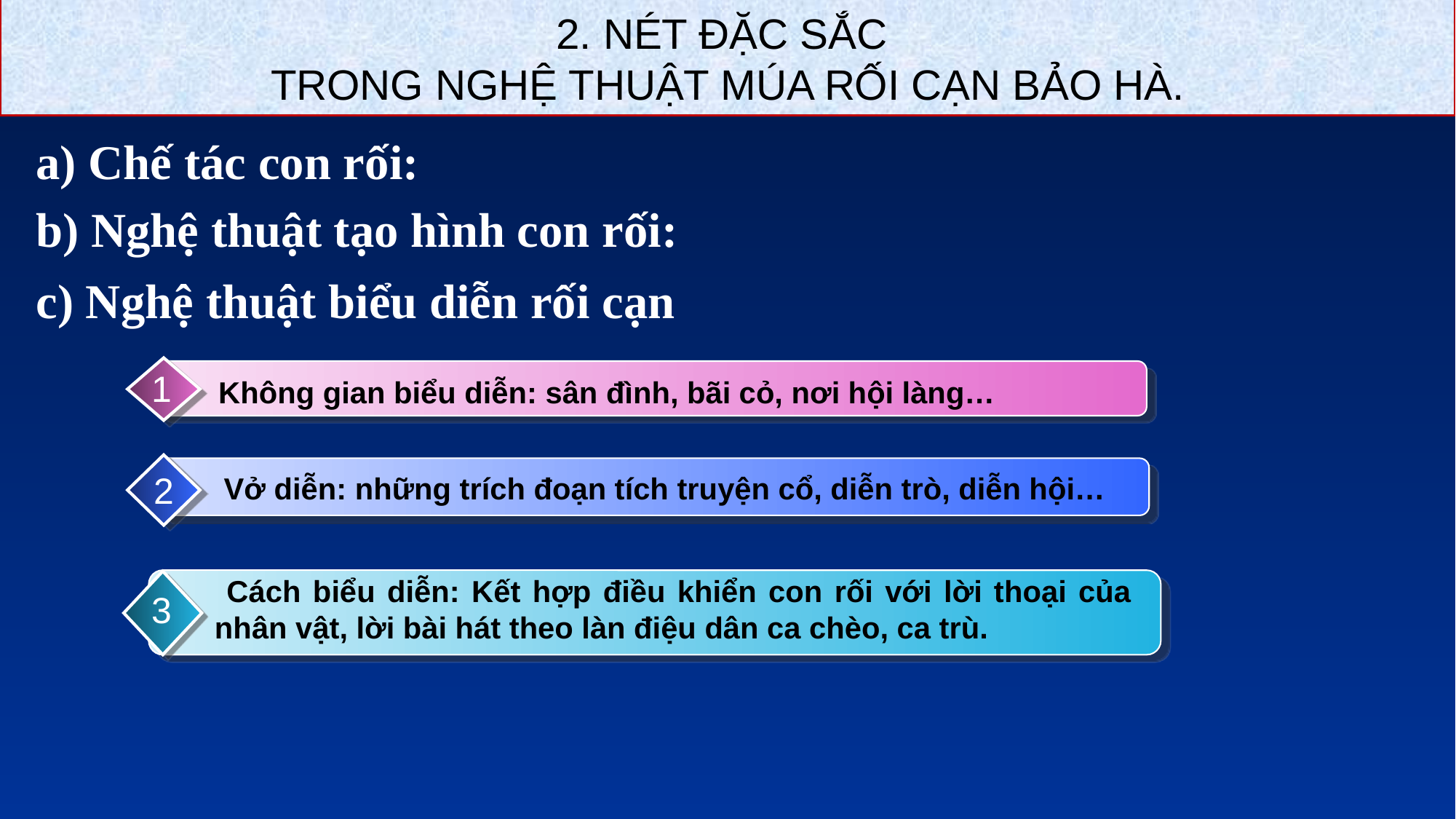

2. NÉT ĐẶC SẮC
TRONG NGHỆ THUẬT MÚA RỐI CẠN BẢO HÀ.
a) Chế tác con rối:
b) Nghệ thuật tạo hình con rối:
c) Nghệ thuật biểu diễn rối cạn

1

Không gian biểu diễn: sân đình, bãi cỏ, nơi hội làng…

2
Vở diễn: những trích đoạn tích truyện cổ, diễn trò, diễn hội…
 Cách biểu diễn: Kết hợp điều khiển con rối với lời thoại của nhân vật, lời bài hát theo làn điệu dân ca chèo, ca trù.

3